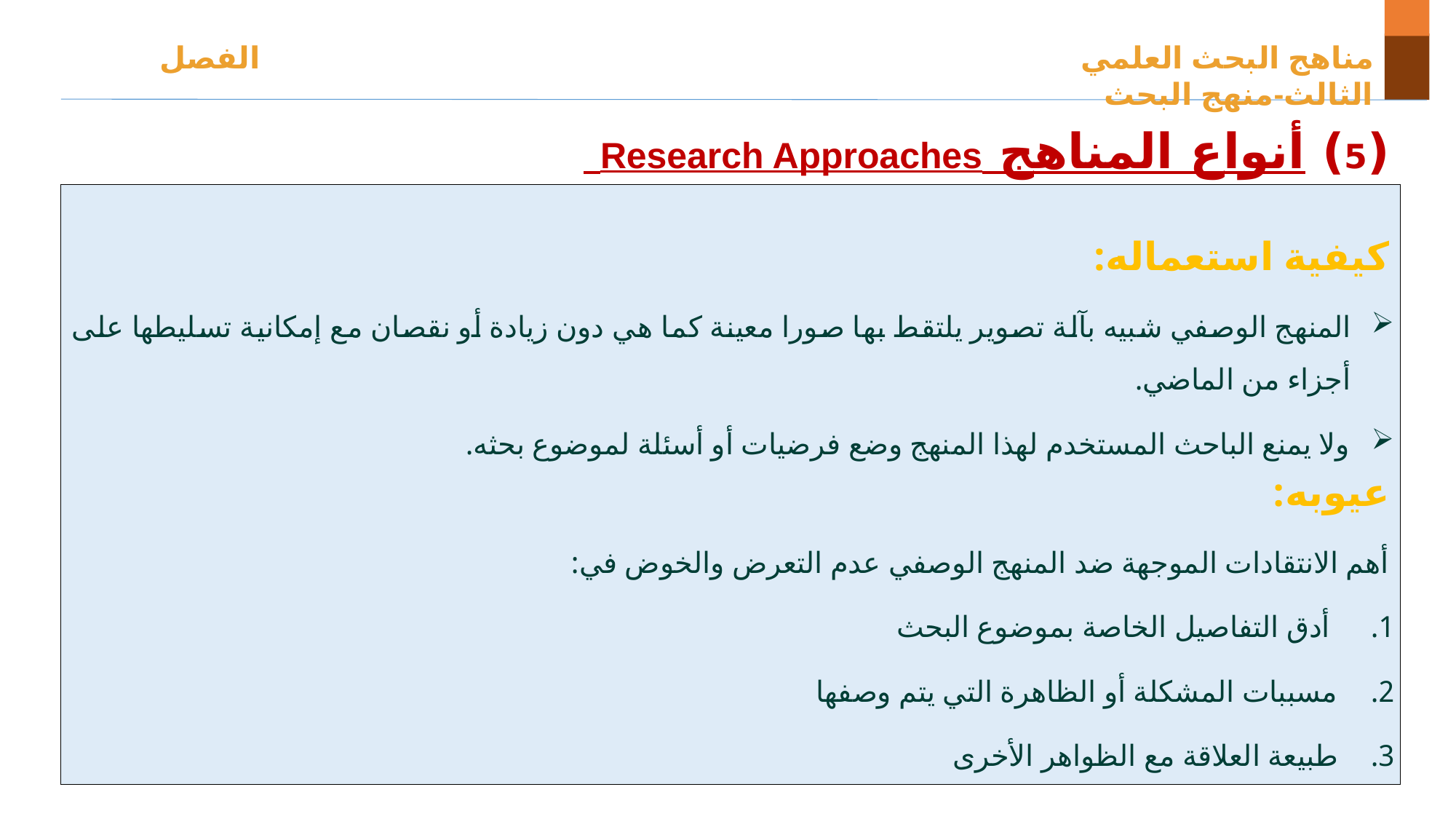

مناهج البحث العلمي                                                                                                  الفصل الثالث-منهج البحث
(5) أنواع المناهج Research Approaches

كيفية استعماله:
المنهج الوصفي شبيه بآلة تصوير يلتقط بها صورا معينة كما هي دون زيادة أو نقصان مع إمكانية تسليطها على أجزاء من الماضي.
ولا يمنع الباحث المستخدم لهذا المنهج وضع فرضيات أو أسئلة لموضوع بحثه.
عيوبه:
أهم الانتقادات الموجهة ضد المنهج الوصفي عدم التعرض والخوض في:
 أدق التفاصيل الخاصة بموضوع البحث
مسببات المشكلة أو الظاهرة التي يتم وصفها
طبيعة العلاقة مع الظواهر الأخرى